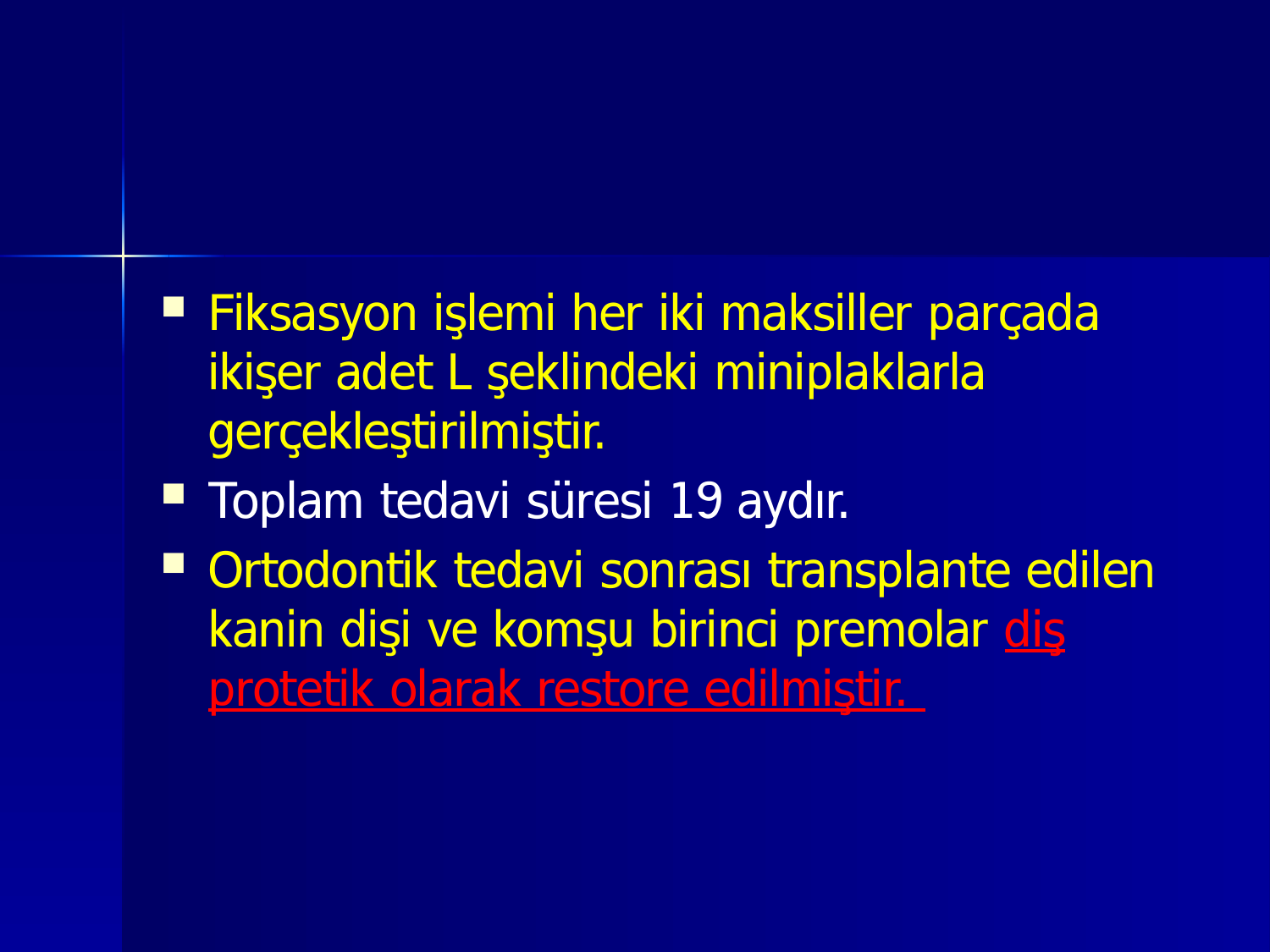

Fiksasyon işlemi her iki maksiller parçada ikişer adet L şeklindeki miniplaklarla gerçekleştirilmiştir.
Toplam tedavi süresi 19 aydır.
Ortodontik tedavi sonrası transplante edilen kanin dişi ve komşu birinci premolar diş protetik olarak restore edilmiştir.